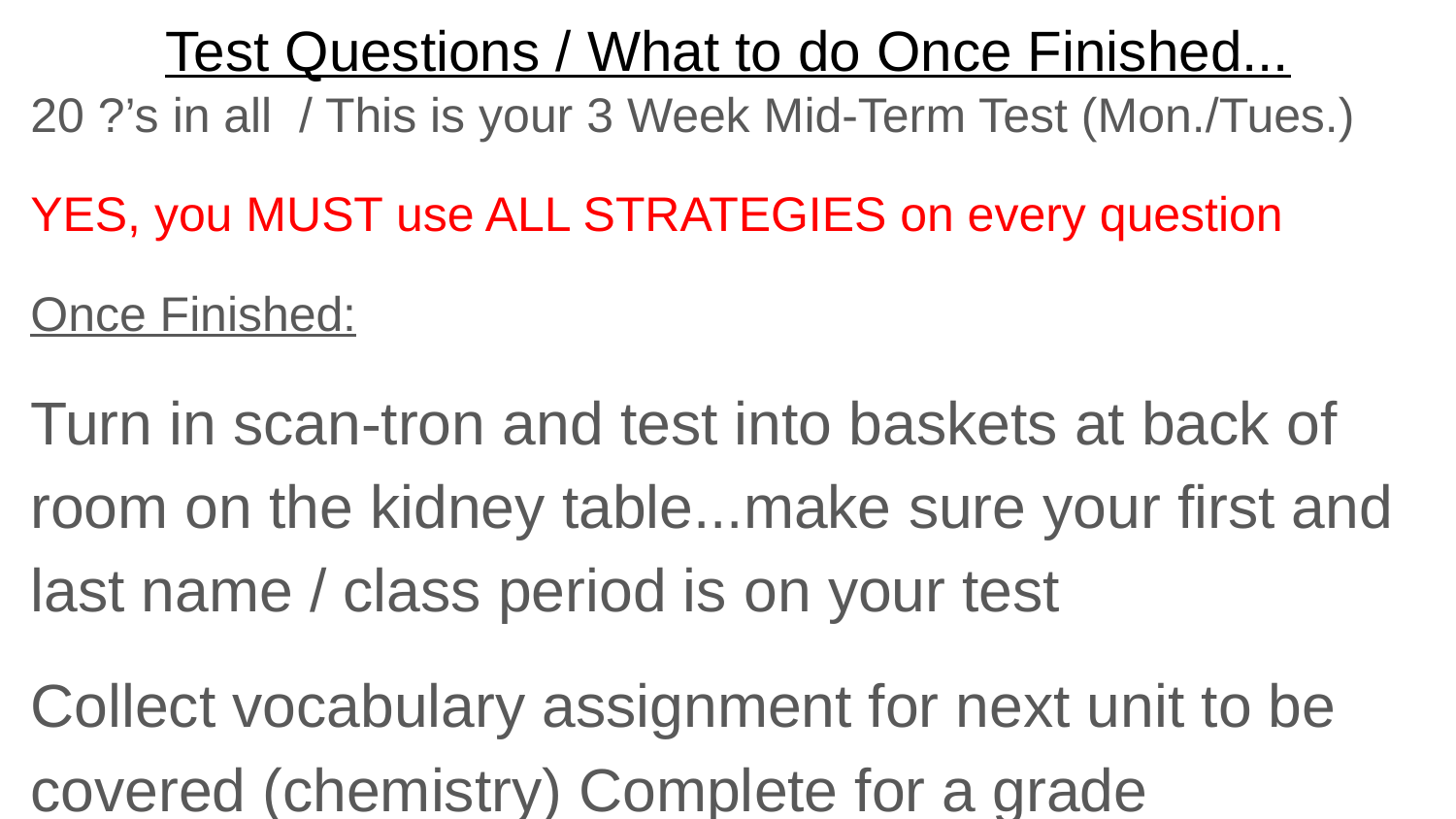

# Test Questions / What to do Once Finished...
20 ?’s in all  / This is your 3 Week Mid-Term Test (Mon./Tues.)
YES, you MUST use ALL STRATEGIES on every question
Once Finished:
Turn in scan-tron and test into baskets at back of room on the kidney table...make sure your first and last name / class period is on your test
Collect vocabulary assignment for next unit to be covered (chemistry) Complete for a grade